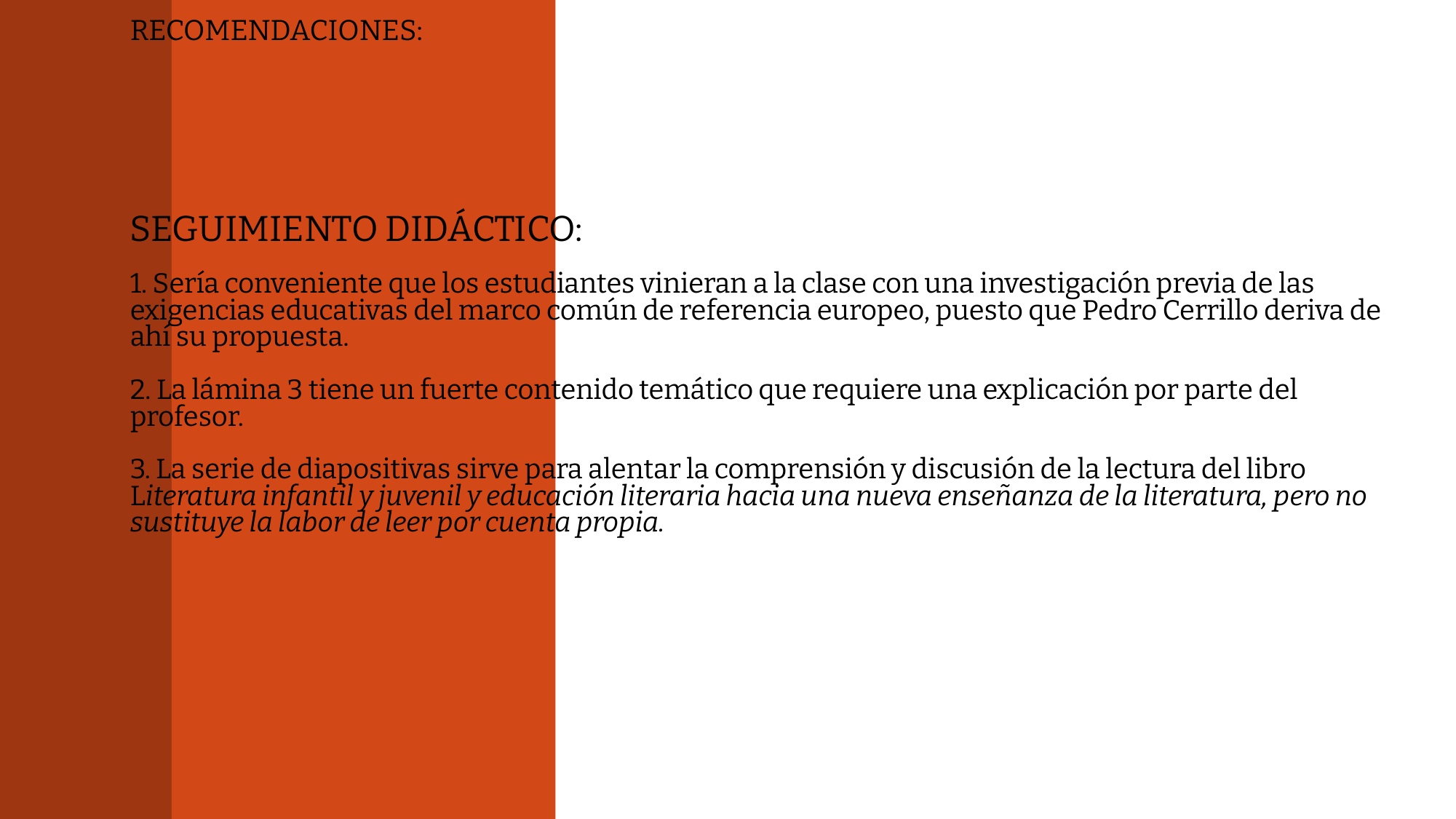

# RECOMENDACIONES: SEGUIMIENTO DIDÁCTICO: 1. Sería conveniente que los estudiantes vinieran a la clase con una investigación previa de las exigencias educativas del marco común de referencia europeo, puesto que Pedro Cerrillo deriva de ahí su propuesta. 2. La lámina 3 tiene un fuerte contenido temático que requiere una explicación por parte del profesor. 3. La serie de diapositivas sirve para alentar la comprensión y discusión de la lectura del libro  Literatura infantil y juvenil y educación literaria hacia una nueva enseñanza de la literatura, pero no sustituye la labor de leer por cuenta propia.